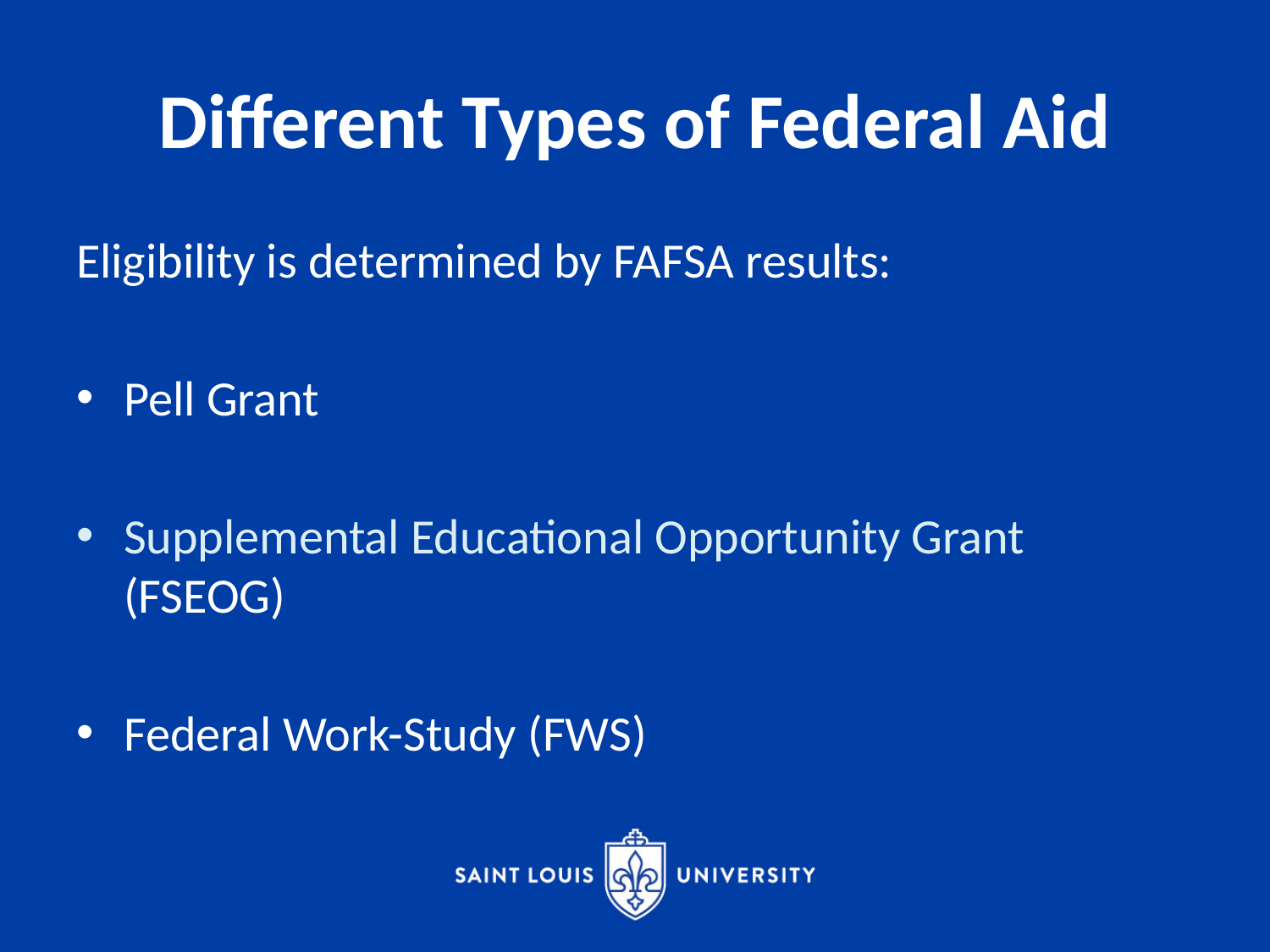

# Different Types of Federal Aid
Eligibility is determined by FAFSA results:

Pell Grant

Supplemental Educational Opportunity Grant (FSEOG)

Federal Work-Study (FWS)